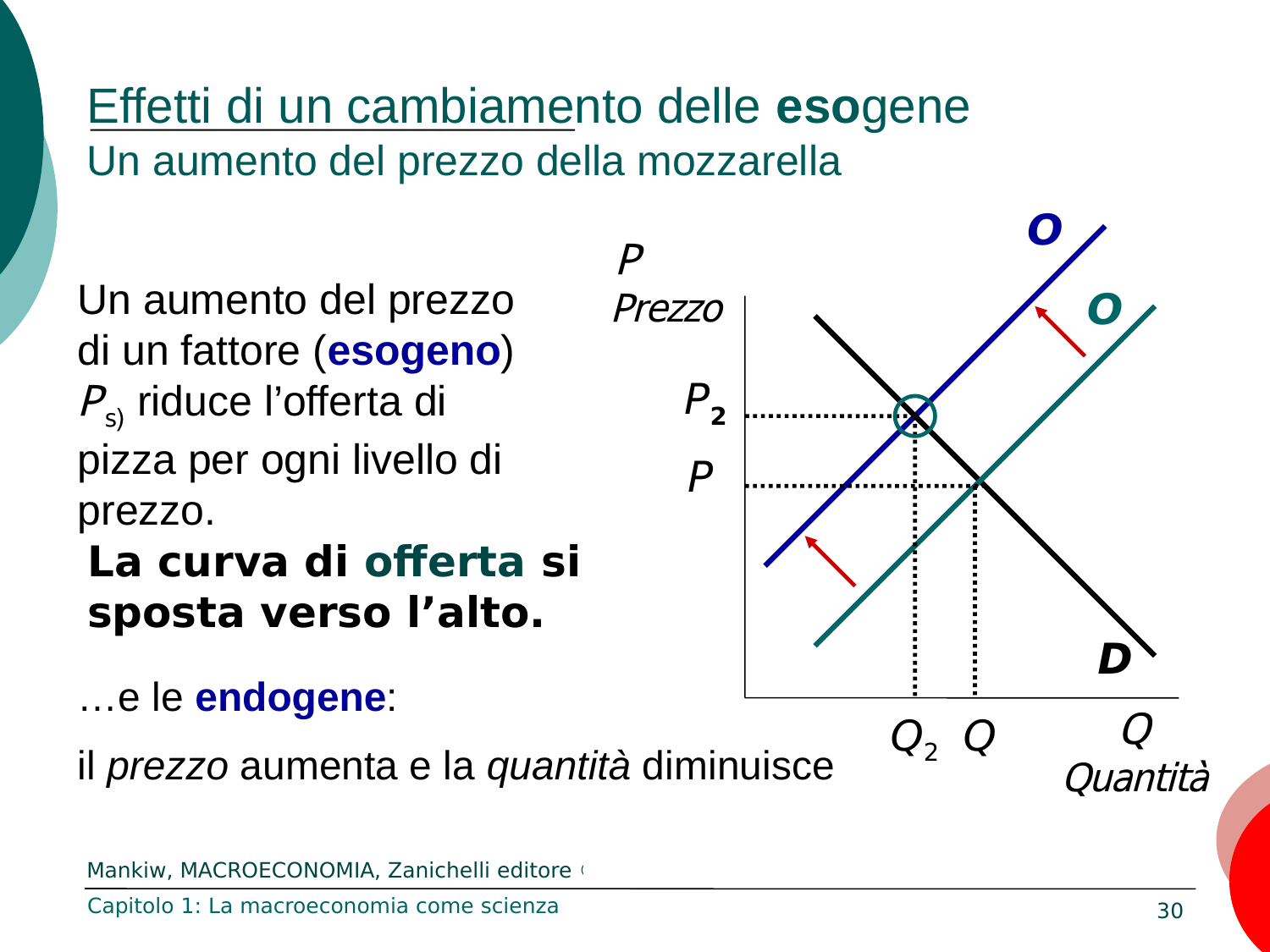

# Effetti di un cambiamento delle esogene Un aumento del prezzo della mozzarella
O
P
Prezzo

Un aumento del prezzo di un fattore (esogeno) Ps) riduce l’offerta di pizza per ogni livello di prezzo.
O

P2

P

La curva di offerta si sposta verso l’alto.

D
…e le endogene:
il prezzo aumenta e la quantità diminuisce
Q Quantità
Q2
Q

Capitolo 1: La macroeconomia come scienza